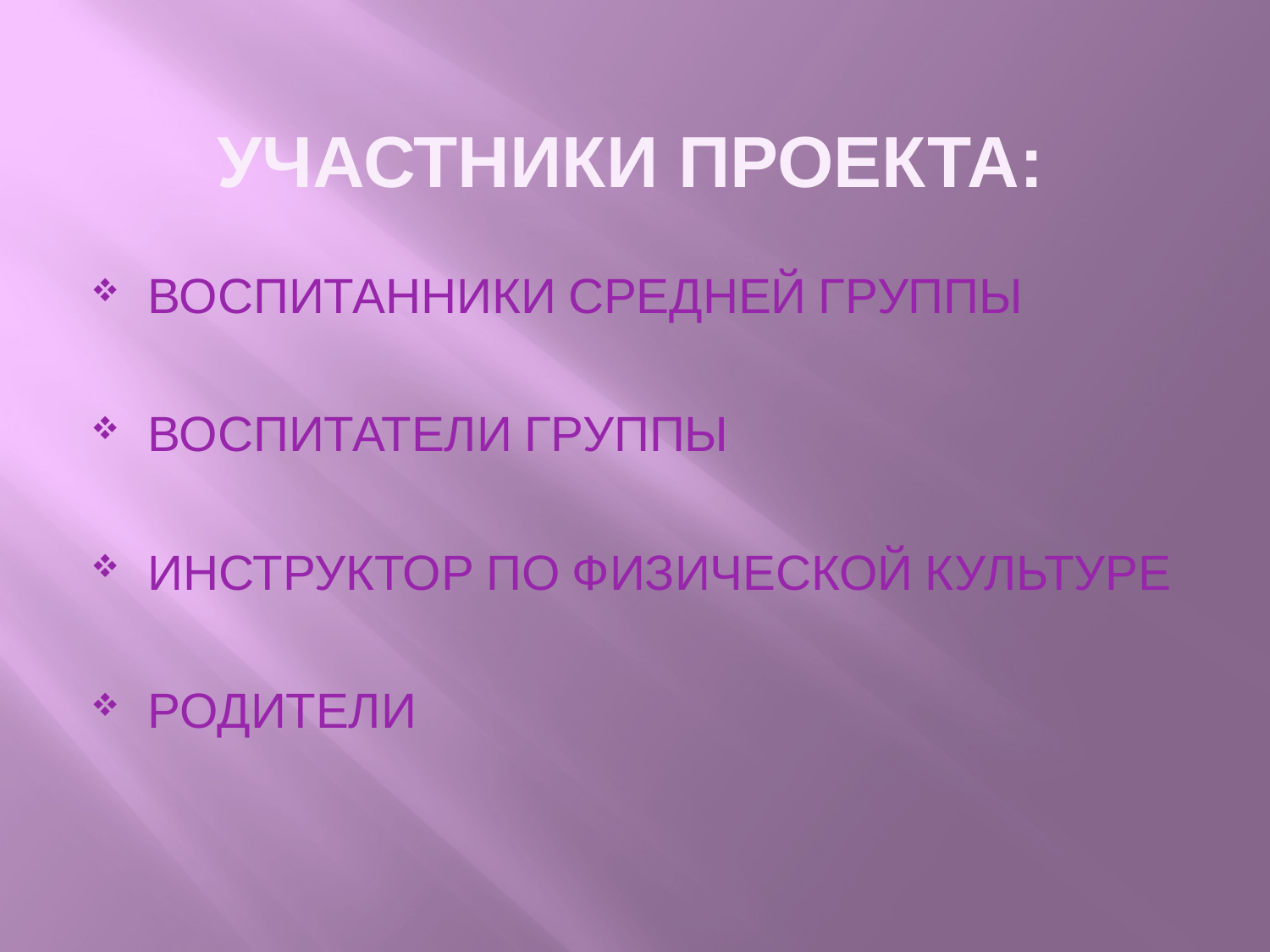

# УЧАСТНИКИ ПРОЕКТА:
ВОСПИТАННИКИ СРЕДНЕЙ ГРУППЫ

ВОСПИТАТЕЛИ ГРУППЫ

ИНСТРУКТОР ПО ФИЗИЧЕСКОЙ КУЛЬТУРЕ

РОДИТЕЛИ